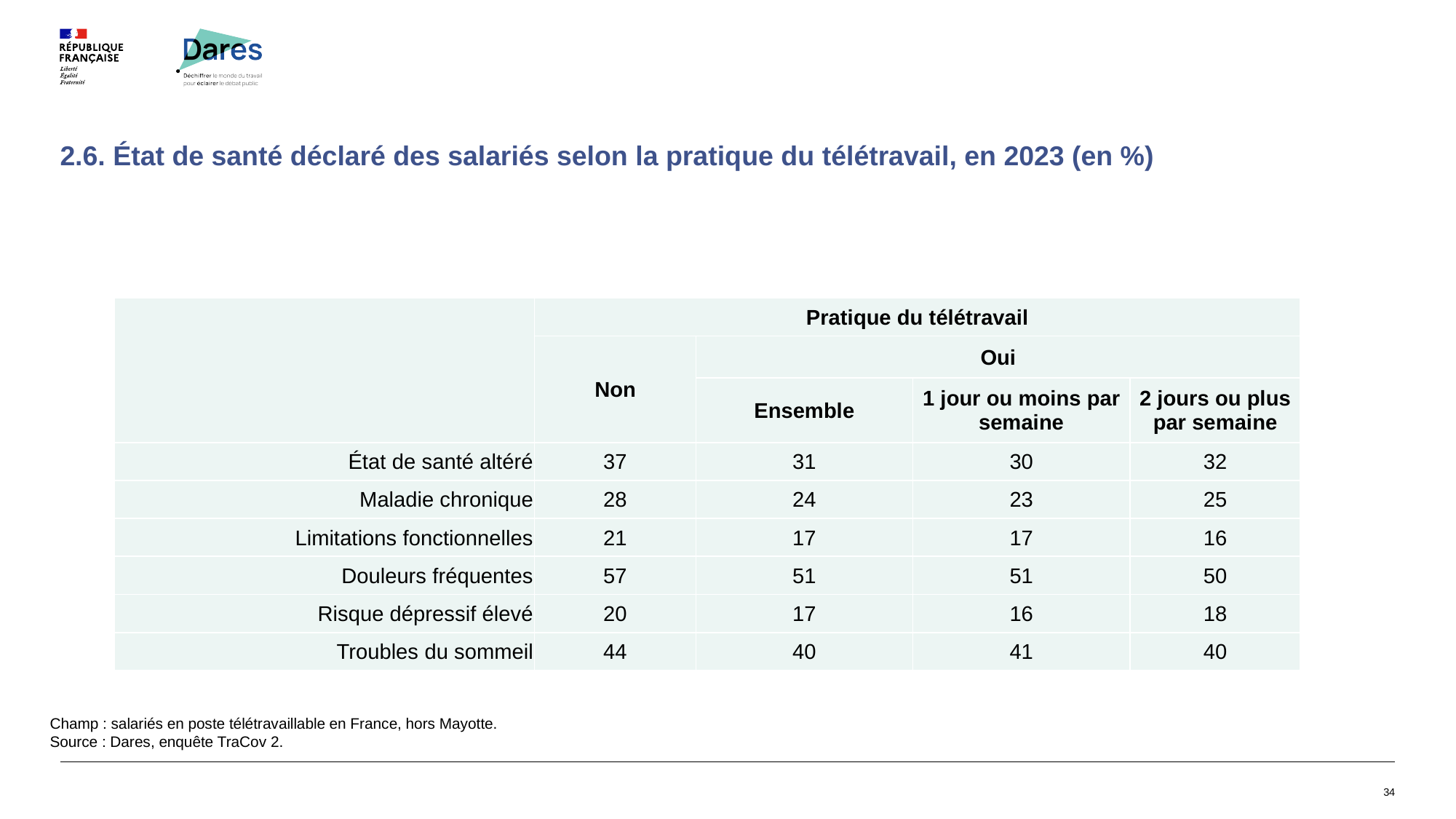

# 2.6. État de santé déclaré des salariés selon la pratique du télétravail, en 2023 (en %)
|  | Pratique du télétravail |  |  |  |
| --- | --- | --- | --- | --- |
|  | Non | Oui |  |  |
|  |  | Ensemble | 1 jour ou moins par semaine | 2 jours ou plus par semaine |
| État de santé altéré | 37 | 31 | 30 | 32 |
| Maladie chronique | 28 | 24 | 23 | 25 |
| Limitations fonctionnelles | 21 | 17 | 17 | 16 |
| Douleurs fréquentes | 57 | 51 | 51 | 50 |
| Risque dépressif élevé | 20 | 17 | 16 | 18 |
| Troubles du sommeil | 44 | 40 | 41 | 40 |
Champ : salariés en poste télétravaillable en France, hors Mayotte.
Source : Dares, enquête TraCov 2.
34